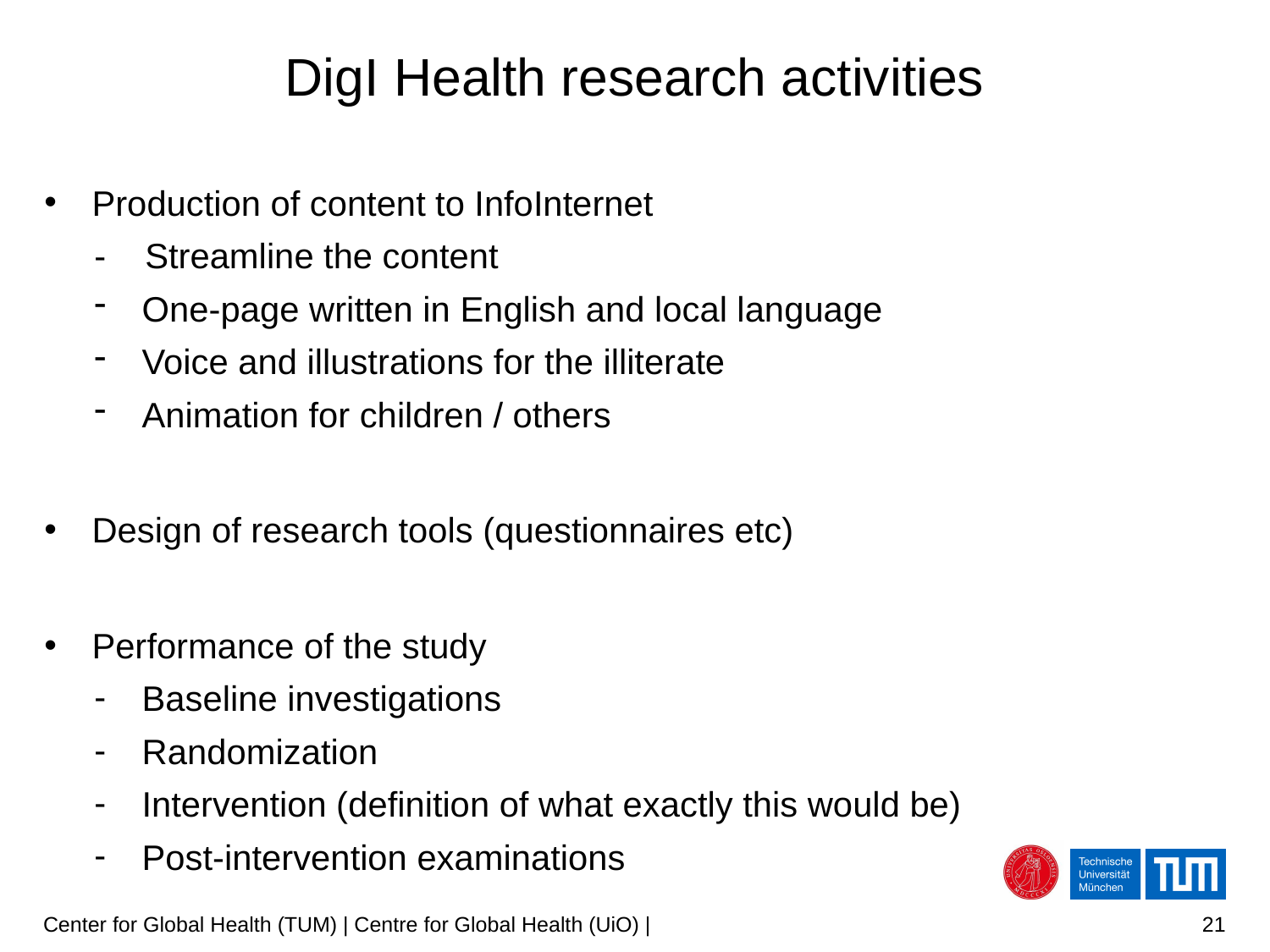

# DigI Health research activities
Production of content to InfoInternet
-    Streamline the content
One-page written in English and local language
Voice and illustrations for the illiterate
Animation for children / others

Design of research tools (questionnaires etc)

Performance of the study
Baseline investigations
Randomization
Intervention (definition of what exactly this would be)
Post-intervention examinations

Center for Global Health (TUM) | Centre for Global Health (UiO) |
21